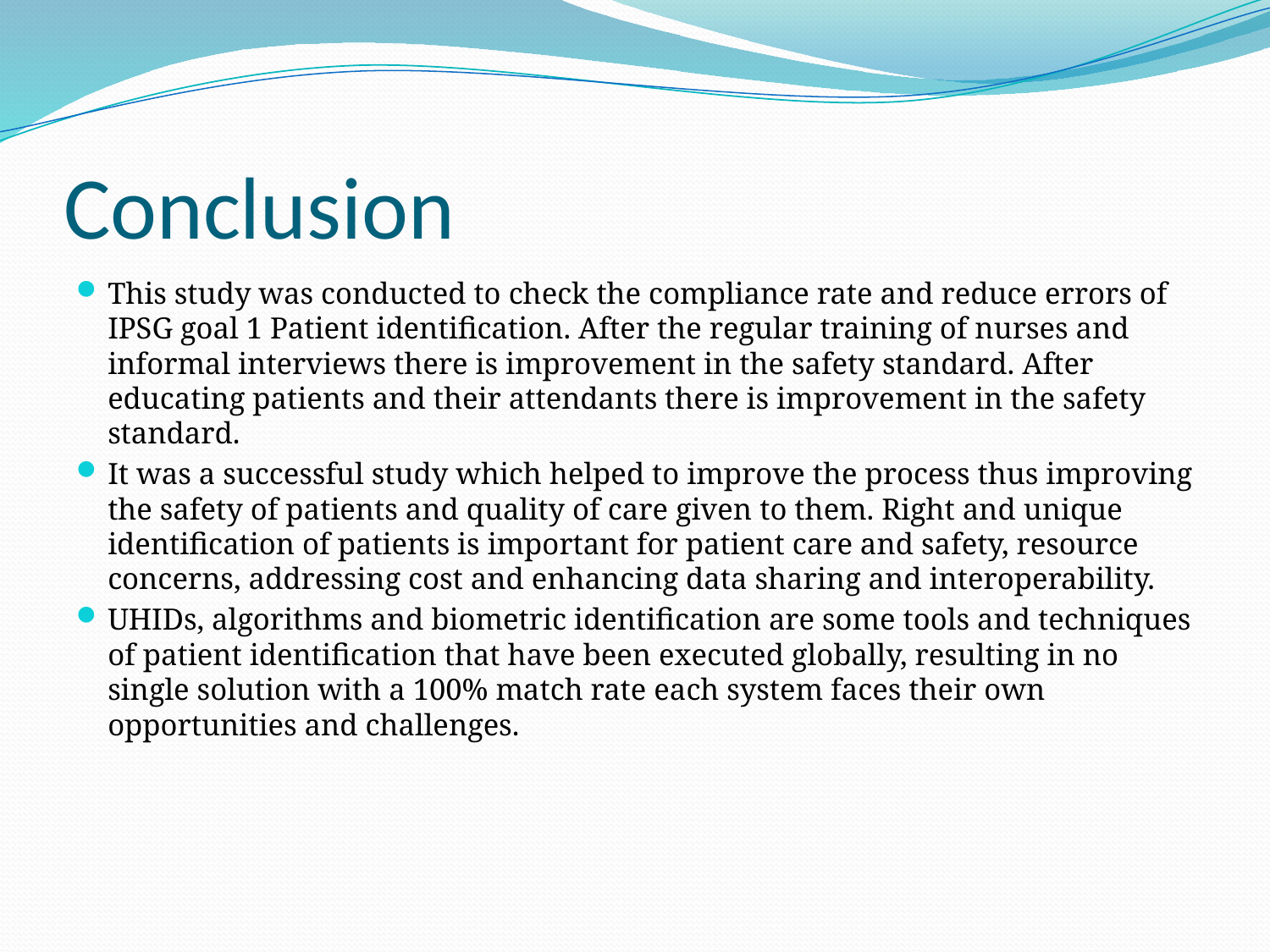

# Conclusion
This study was conducted to check the compliance rate and reduce errors of IPSG goal 1 Patient identification. After the regular training of nurses and informal interviews there is improvement in the safety standard. After educating patients and their attendants there is improvement in the safety standard.
It was a successful study which helped to improve the process thus improving the safety of patients and quality of care given to them. Right and unique identification of patients is important for patient care and safety, resource concerns, addressing cost and enhancing data sharing and interoperability.
UHIDs, algorithms and biometric identification are some tools and techniques of patient identification that have been executed globally, resulting in no single solution with a 100% match rate each system faces their own opportunities and challenges.